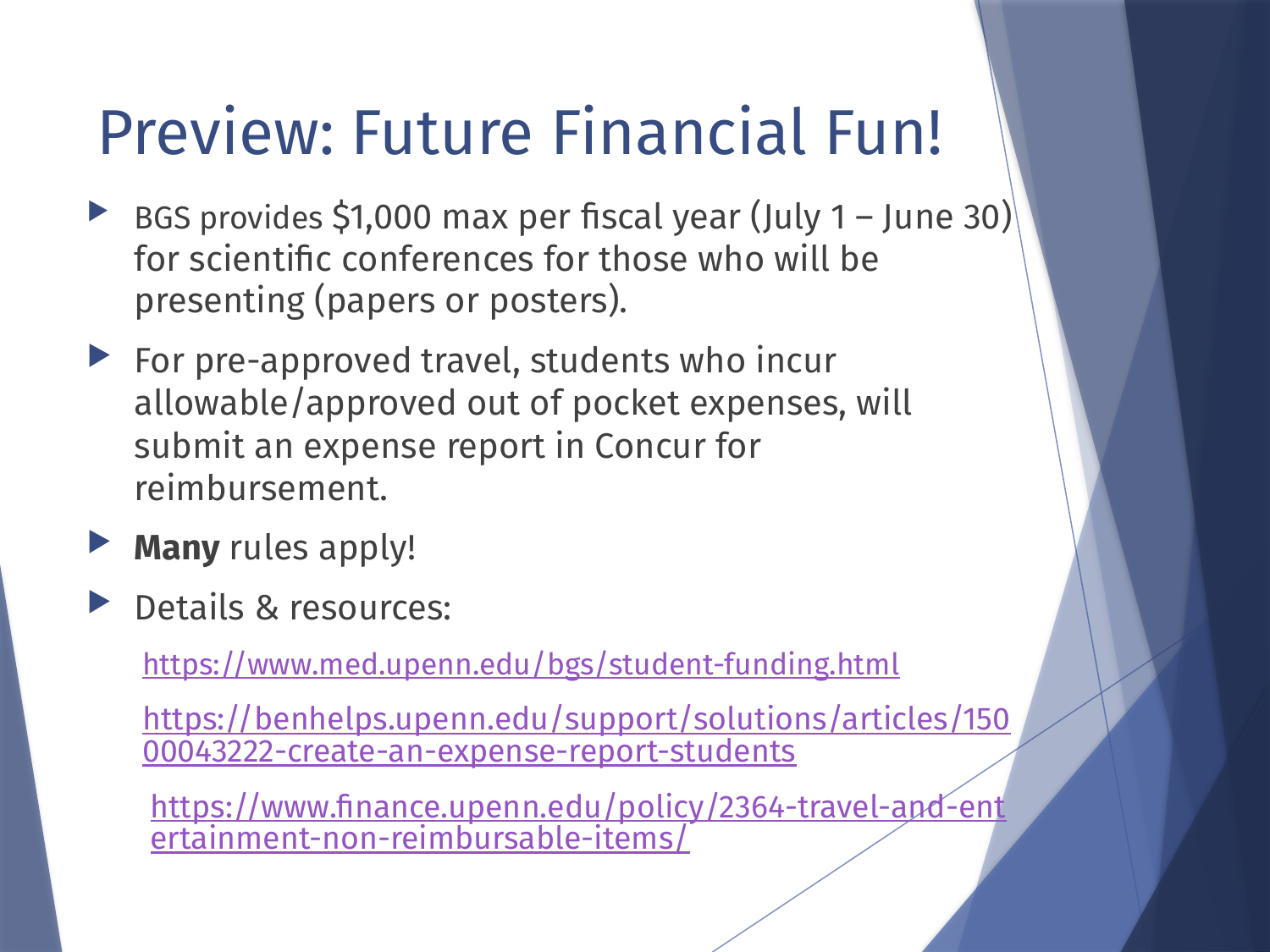

# Preview: Future Financial Fun!
BGS provides $1,000 max per fiscal year (July 1 – June 30) for scientific conferences for those who will be presenting (papers or posters).
For pre-approved travel, students who incur allowable/approved out of pocket expenses, will submit an expense report in Concur for reimbursement.
Many rules apply!
Details & resources:
https://www.med.upenn.edu/bgs/student-funding.html
https://benhelps.upenn.edu/support/solutions/articles/15000043222-create-an-expense-report-students
https://www.finance.upenn.edu/policy/2364-travel-and-entertainment-non-reimbursable-items/